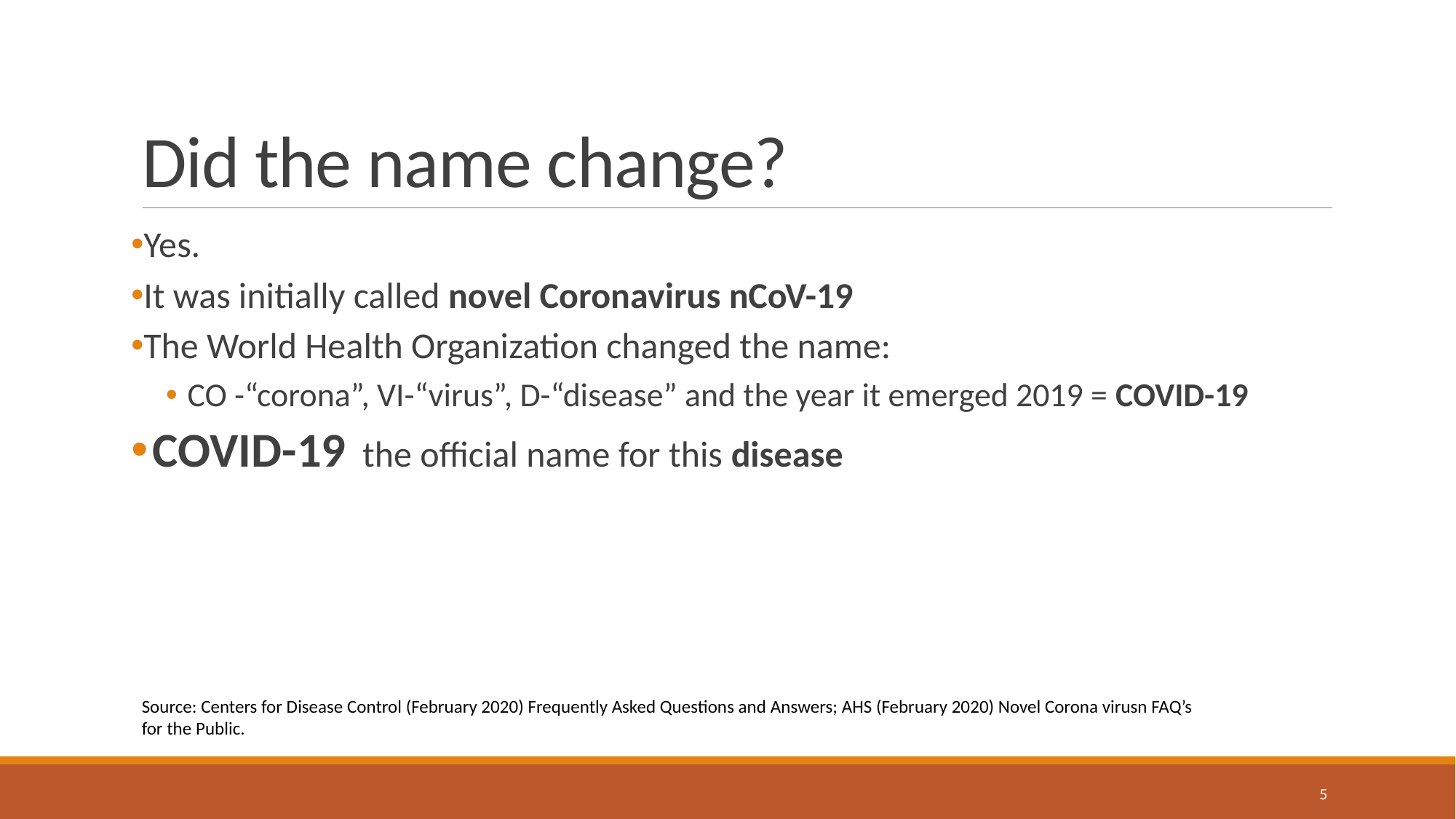

# Did the name change?
Yes.
It was initially called novel Coronavirus nCoV-19
The World Health Organization changed the name:
CO -“corona”, VI-“virus”, D-“disease” and the year it emerged 2019 = COVID-19
COVID-19  the official name for this disease
Source: Centers for Disease Control (February 2020) Frequently Asked Questions and Answers; AHS (February 2020) Novel Corona virusn FAQ’s for the Public.
5